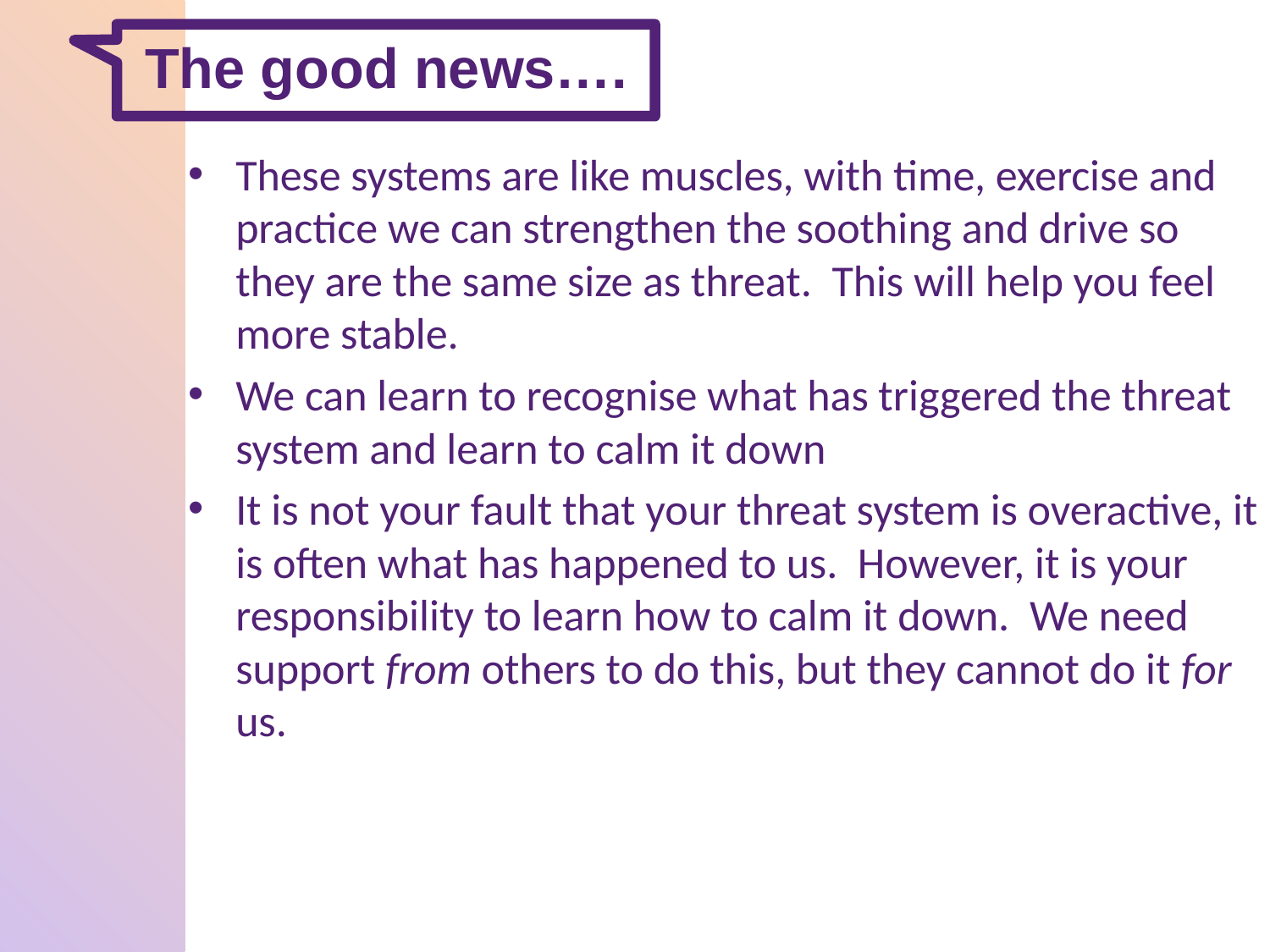

# The good news….

These systems are like muscles, with time, exercise and practice we can strengthen the soothing and drive so they are the same size as threat.  This will help you feel more stable.
We can learn to recognise what has triggered the threat system and learn to calm it down
It is not your fault that your threat system is overactive, it is often what has happened to us.  However, it is your responsibility to learn how to calm it down.  We need support from others to do this, but they cannot do it for us.